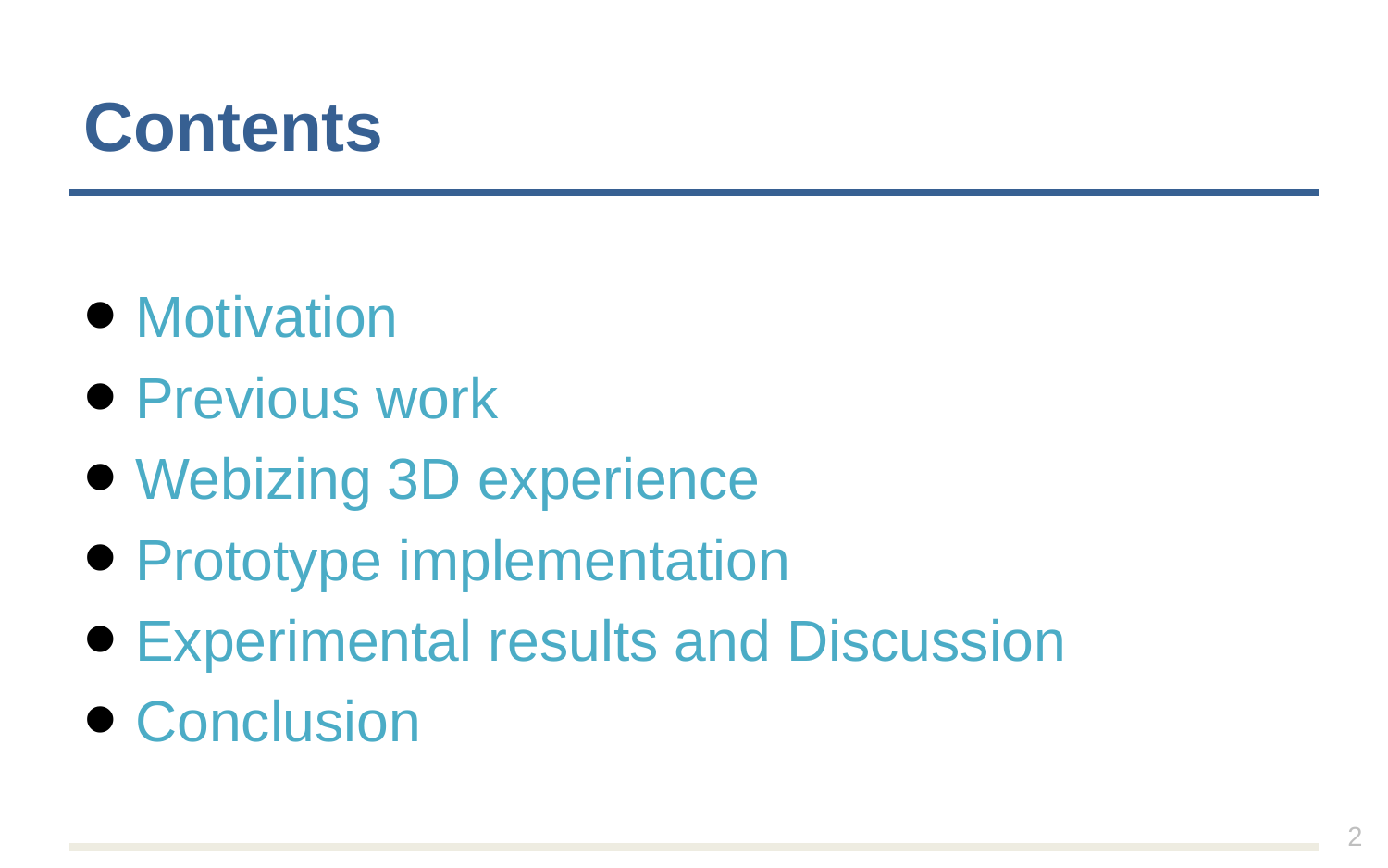

# Contents
Motivation
Previous work
Webizing 3D experience
Prototype implementation
Experimental results and Discussion
Conclusion